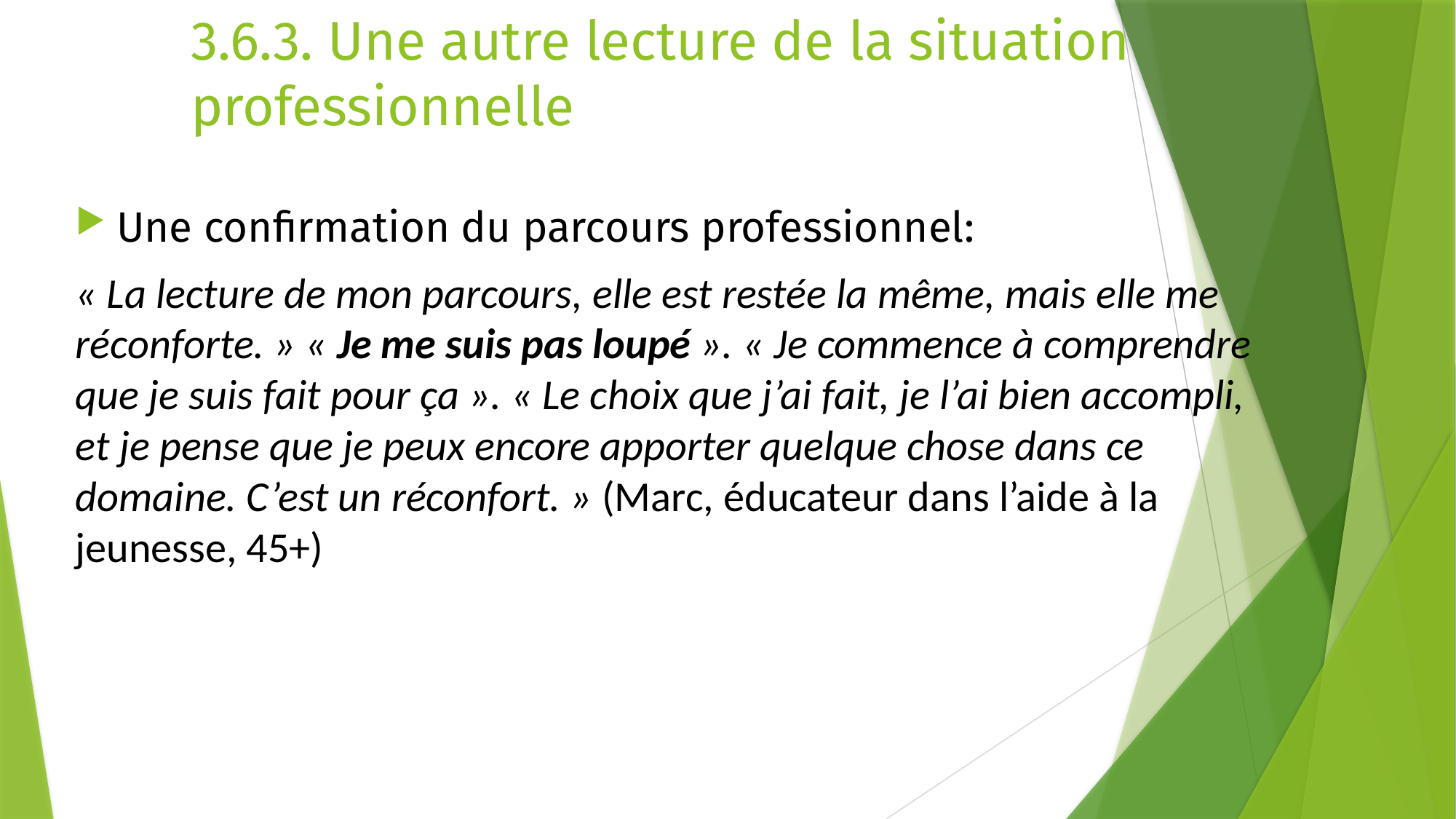

3.6.3. Une autre lecture de la situation professionnelle
Une confirmation du parcours professionnel:
« La lecture de mon parcours, elle est restée la même, mais elle me réconforte. » « Je me suis pas loupé ». « Je commence à comprendre que je suis fait pour ça ». « Le choix que j’ai fait, je l’ai bien accompli, et je pense que je peux encore apporter quelque chose dans ce domaine. C’est un réconfort. » (Marc, éducateur dans l’aide à la jeunesse, 45+)